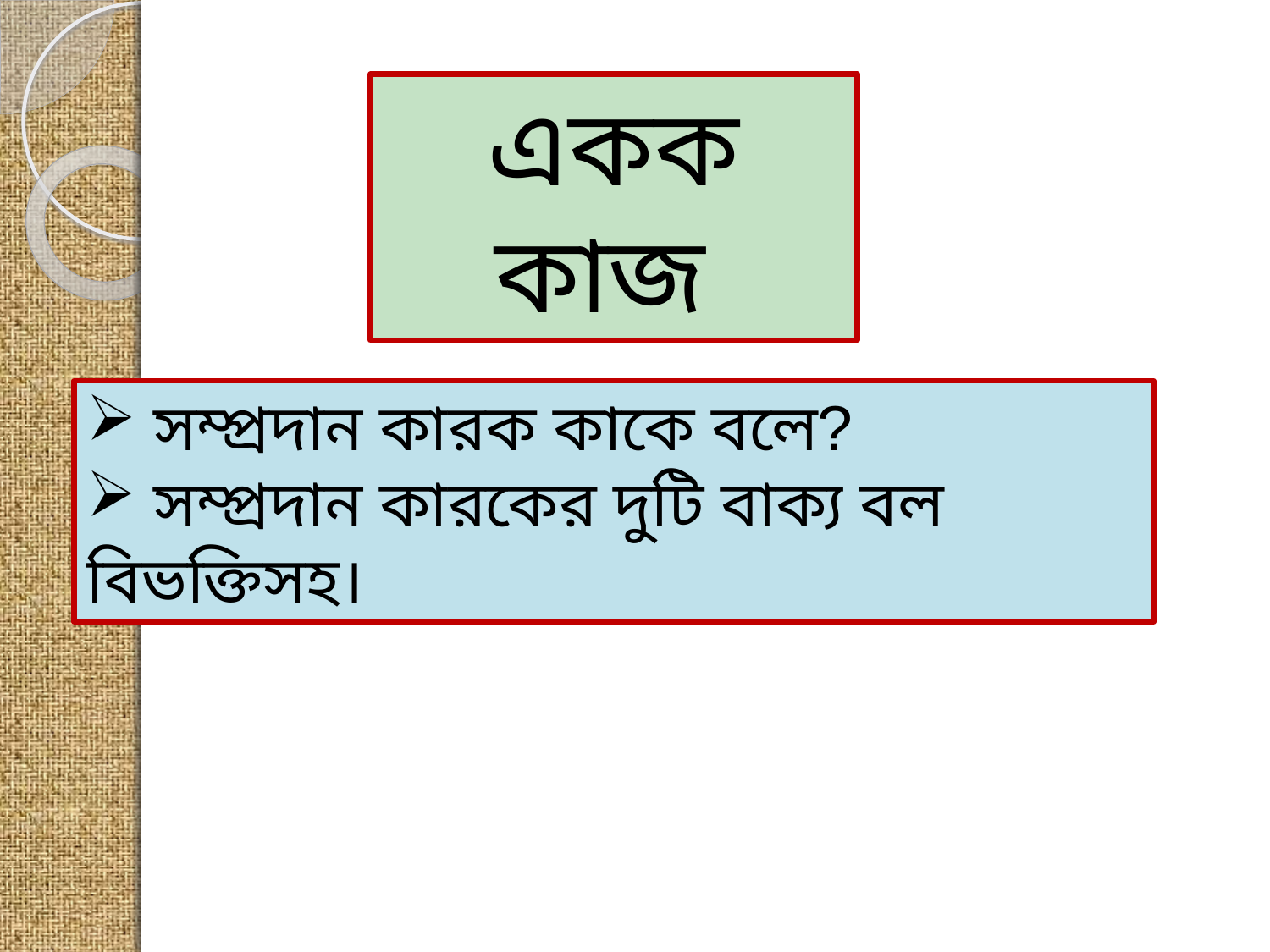

একক কাজ
 সম্প্রদান কারক কাকে বলে?
 সম্প্রদান কারকের দুটি বাক্য বল বিভক্তিসহ।